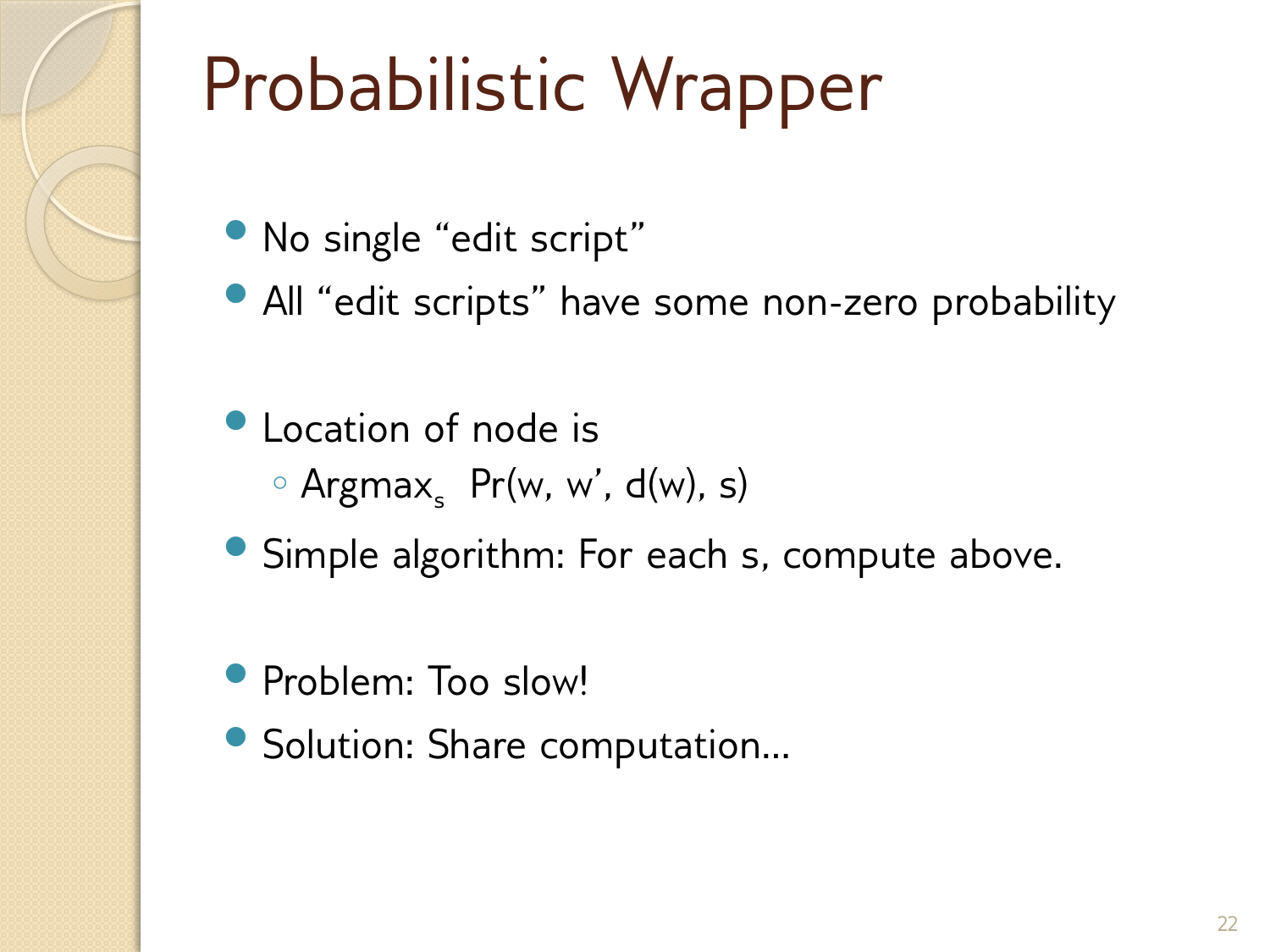

# Probabilistic Wrapper
No single “edit script”
All “edit scripts” have some non-zero probability

Location of node is
Argmaxs  Pr(w, w’, d(w), s)
Simple algorithm: For each s, compute above.

Problem: Too slow!
Solution: Share computation…
22